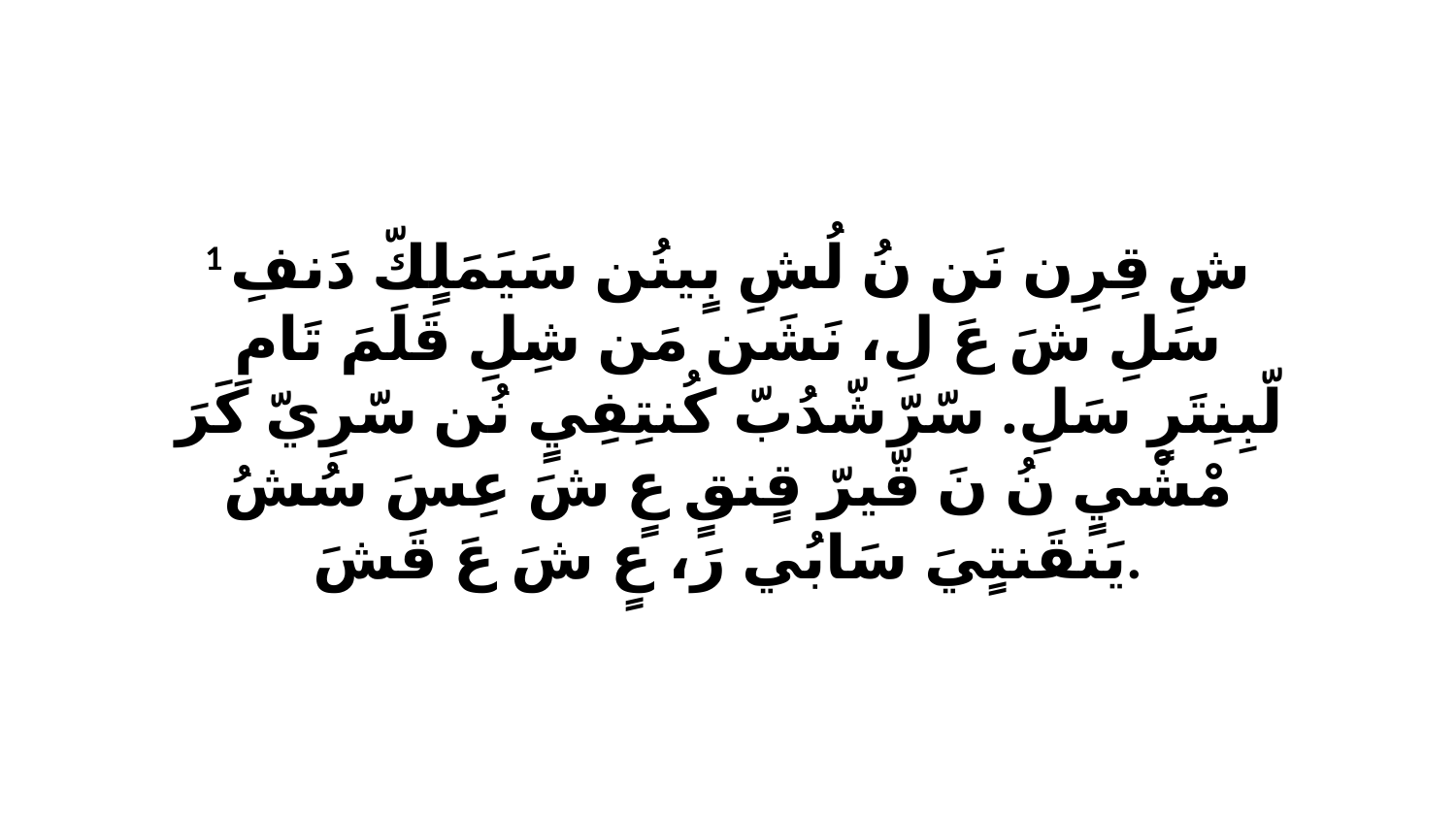

1 شِ قِرِن نَن نُ لُشِ بٍينُن سَيَمَلٍكّ دَنفِ سَلِ شَ عَ لِ، نَشَن مَن شِلِ قَلَمَ تَامِ لّبِنِتَرٍ سَلِ. سّرّشّدُبّ كُنتِفِيٍ نُن سّرِيّ كَرَ مْشْيٍ نُ نَ قّيرّ قٍنقٍ عٍ شَ عِسَ سُشُ يَنقَنتٍيَ سَابُي رَ، عٍ شَ عَ قَشَ.